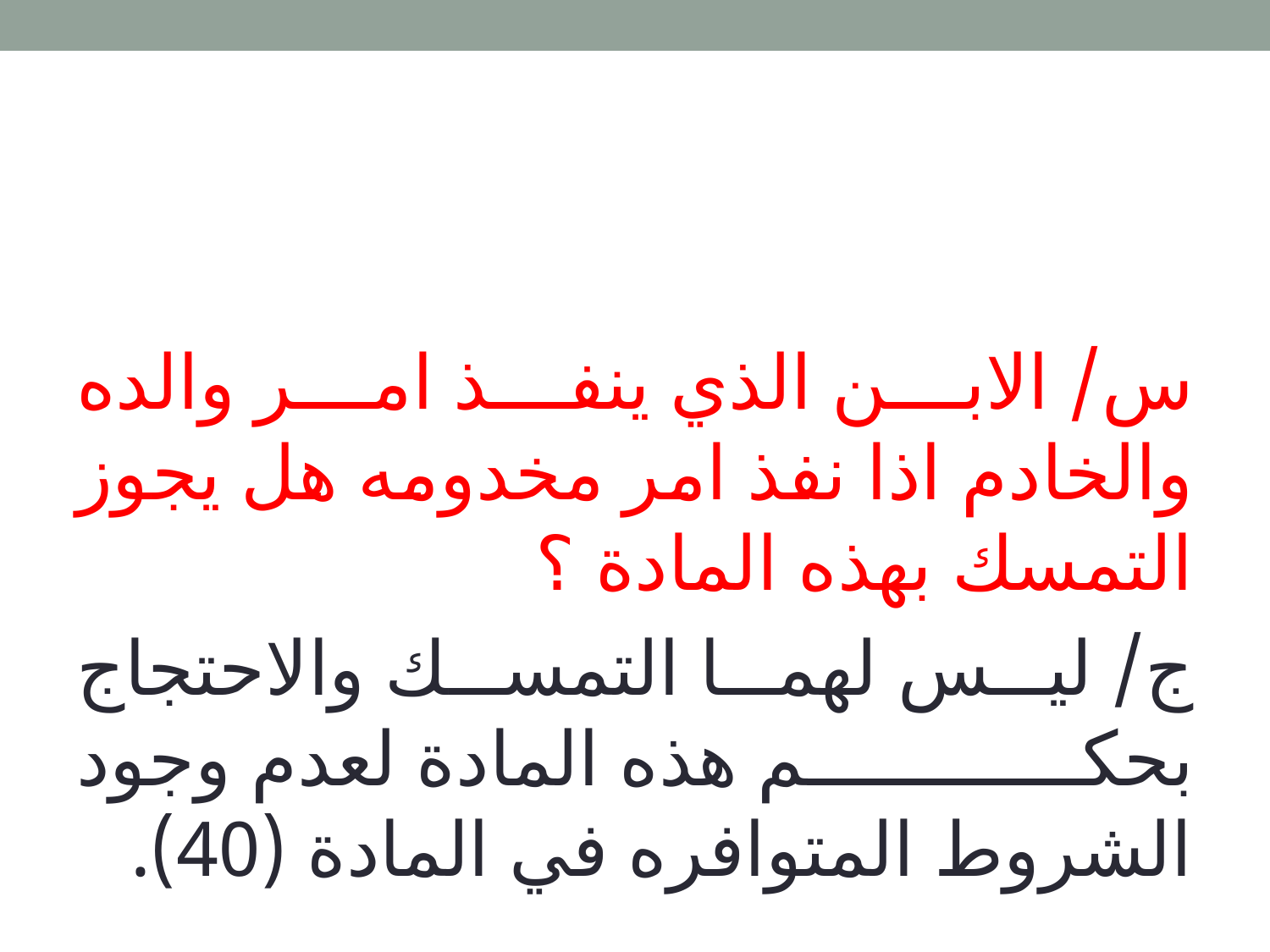

س/ الابن الذي ينفذ امر والده والخادم اذا نفذ امر مخدومه هل يجوز التمسك بهذه المادة ؟
ج/ ليس لهما التمسك والاحتجاج بحكم هذه المادة لعدم وجود الشروط المتوافره في المادة (40).